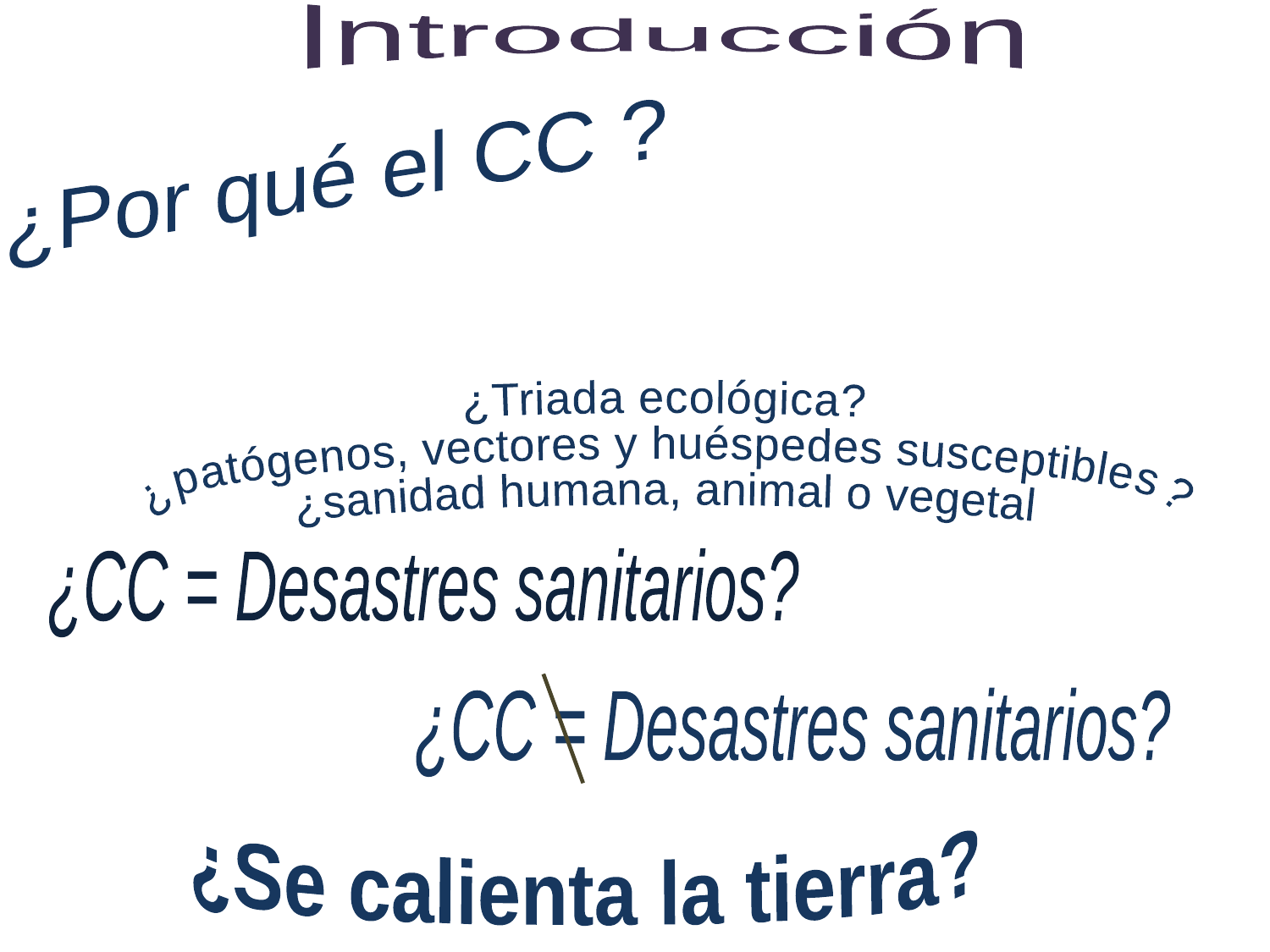

Introducción
¿Por qué el CC ?
¿Triada ecológica?
¿patógenos, vectores y huéspedes susceptibles?
¿sanidad humana, animal o vegetal

¿CC = Desastres sanitarios?
¿CC = Desastres sanitarios?
¿Se calienta la tierra?